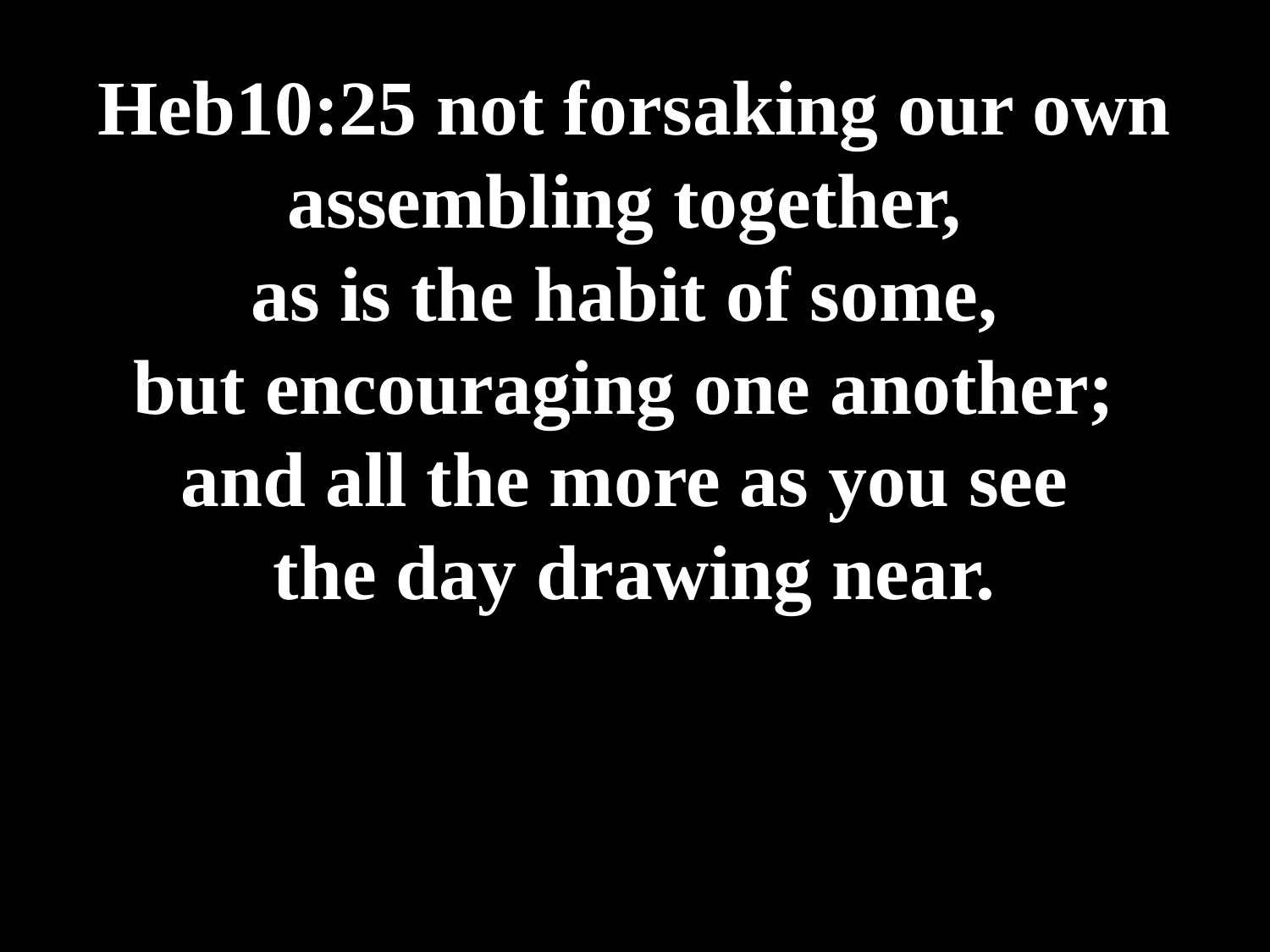

# Heb10:25 not forsaking our own assembling together, as is the habit of some, but encouraging one another; and all the more as you see the day drawing near.